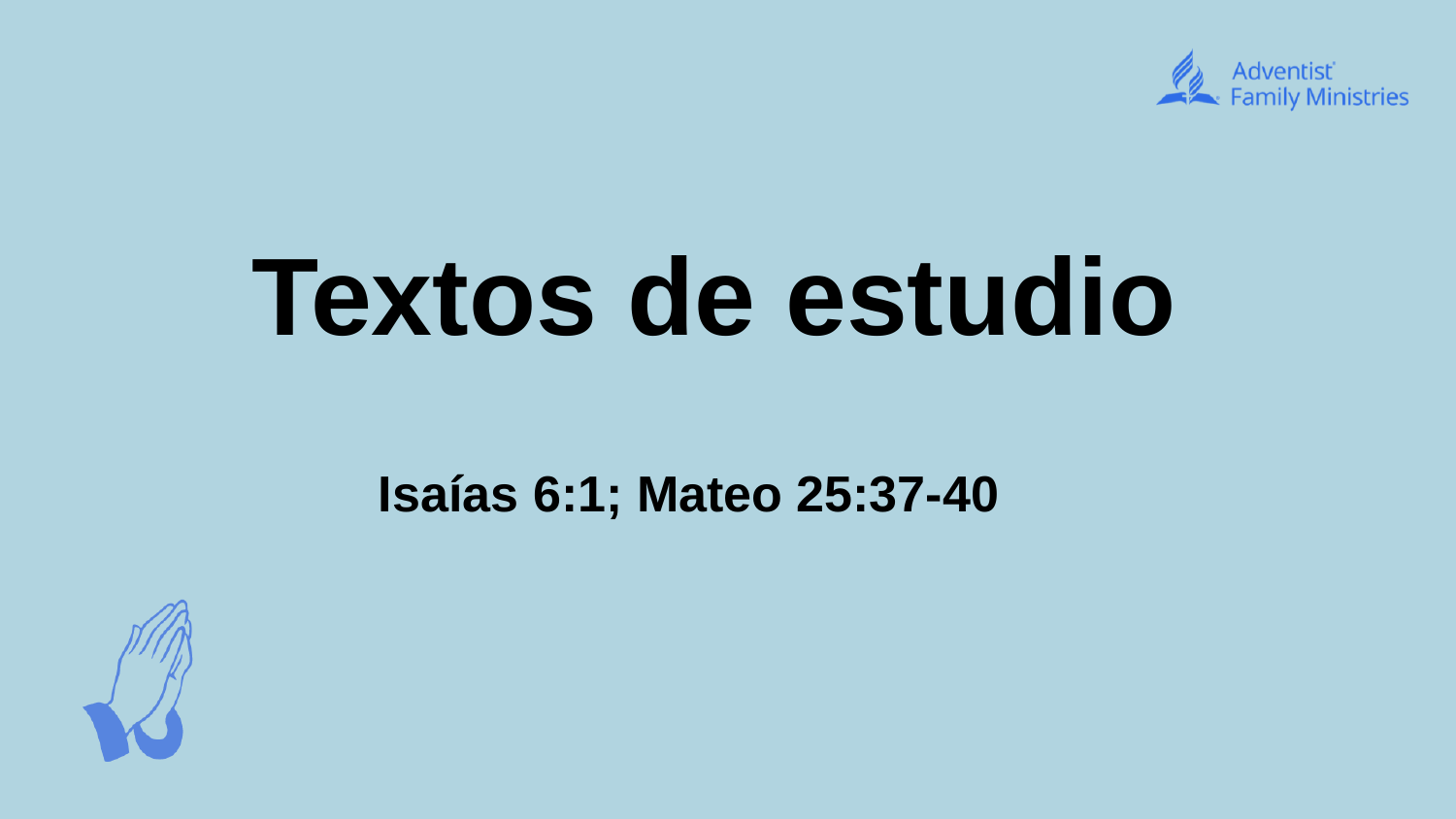

# Textos de estudio

 Isaías 6:1; Mateo 25:37-40